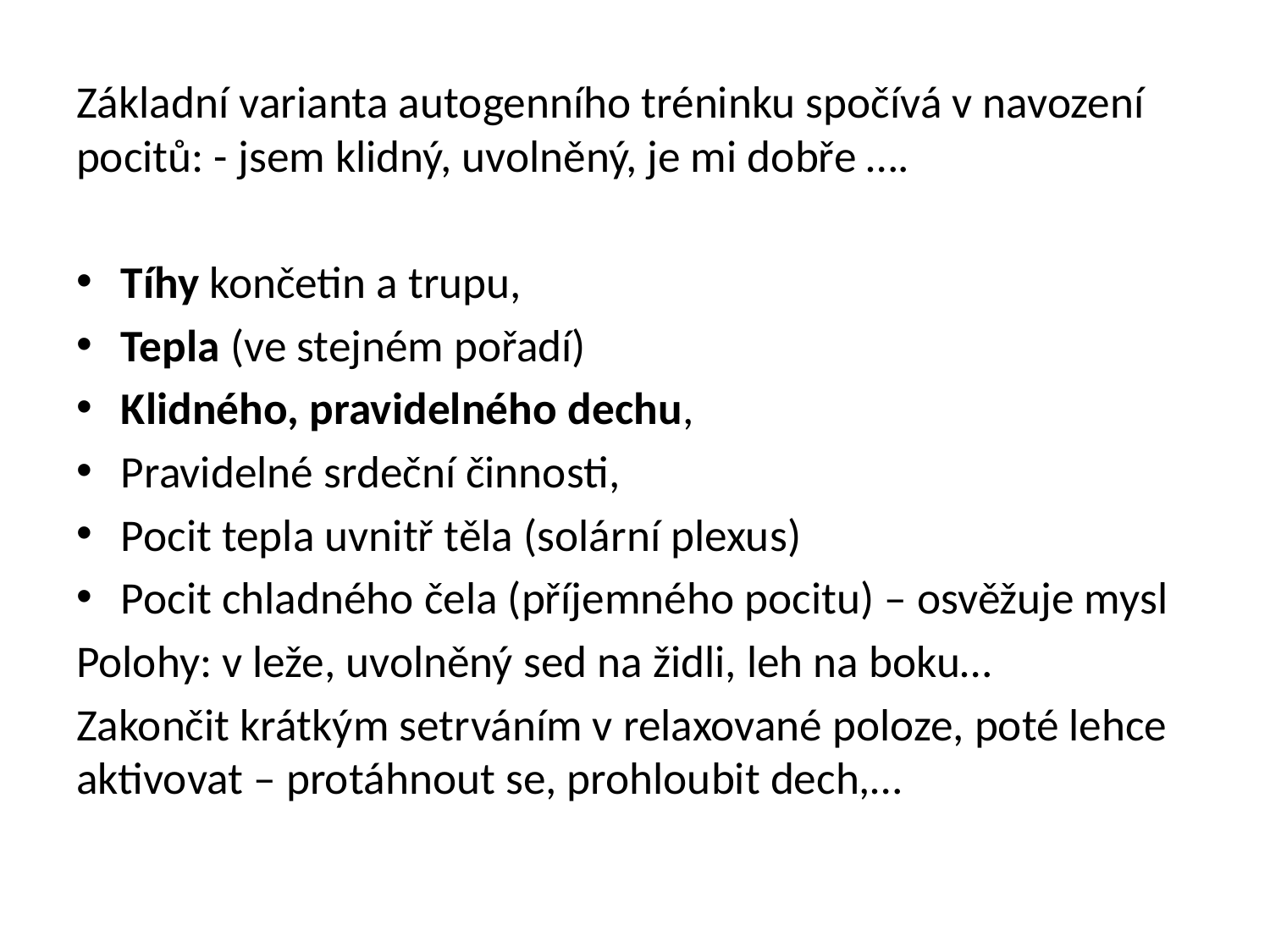

Základní varianta autogenního tréninku spočívá v navození  pocitů: - jsem klidný, uvolněný, je mi dobře ….

Tíhy končetin a trupu,
Tepla (ve stejném pořadí)
Klidného, pravidelného dechu,
Pravidelné srdeční činnosti,
Pocit tepla uvnitř těla (solární plexus)
Pocit chladného čela (příjemného pocitu) – osvěžuje mysl
Polohy: v leže, uvolněný sed na židli, leh na boku…
Zakončit krátkým setrváním v relaxované poloze, poté lehce aktivovat – protáhnout se, prohloubit dech,…